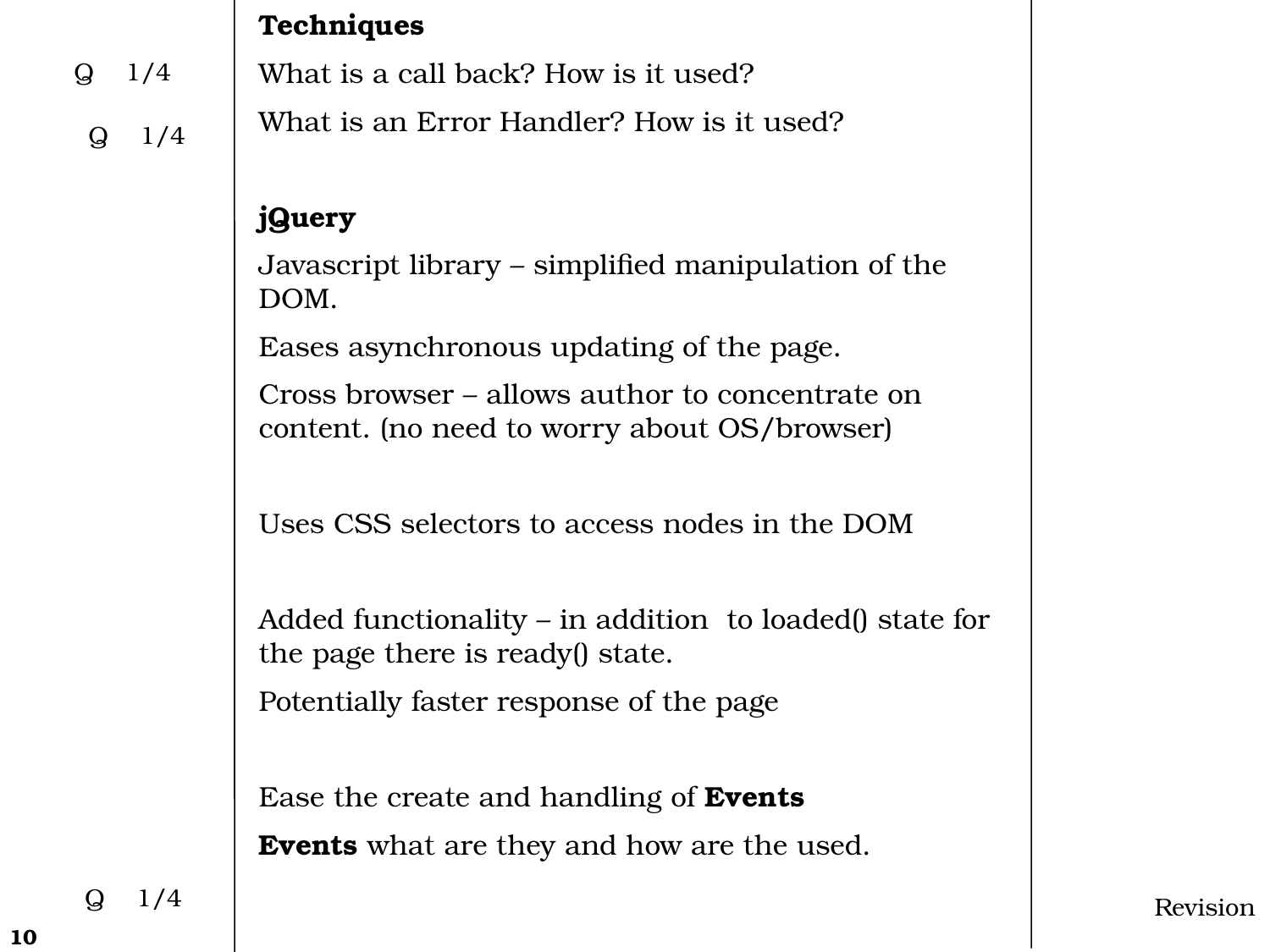

Techniques
What is a call back? How is it used?
What is an Error Handler? How is it used?

jQuery
Javascript library – simplified manipulation of the DOM.
Eases asynchronous updating of the page.
Cross browser – allows author to concentrate on content. (no need to worry about OS/browser)

Uses CSS selectors to access nodes in the DOM

Added functionality – in addition  to loaded() state for the page there is ready() state.
Potentially faster response of the page

Ease the create and handling of Events
Events what are they and how are the used.

Q    1/4
Q    1/4

Revision
Q    1/4
10